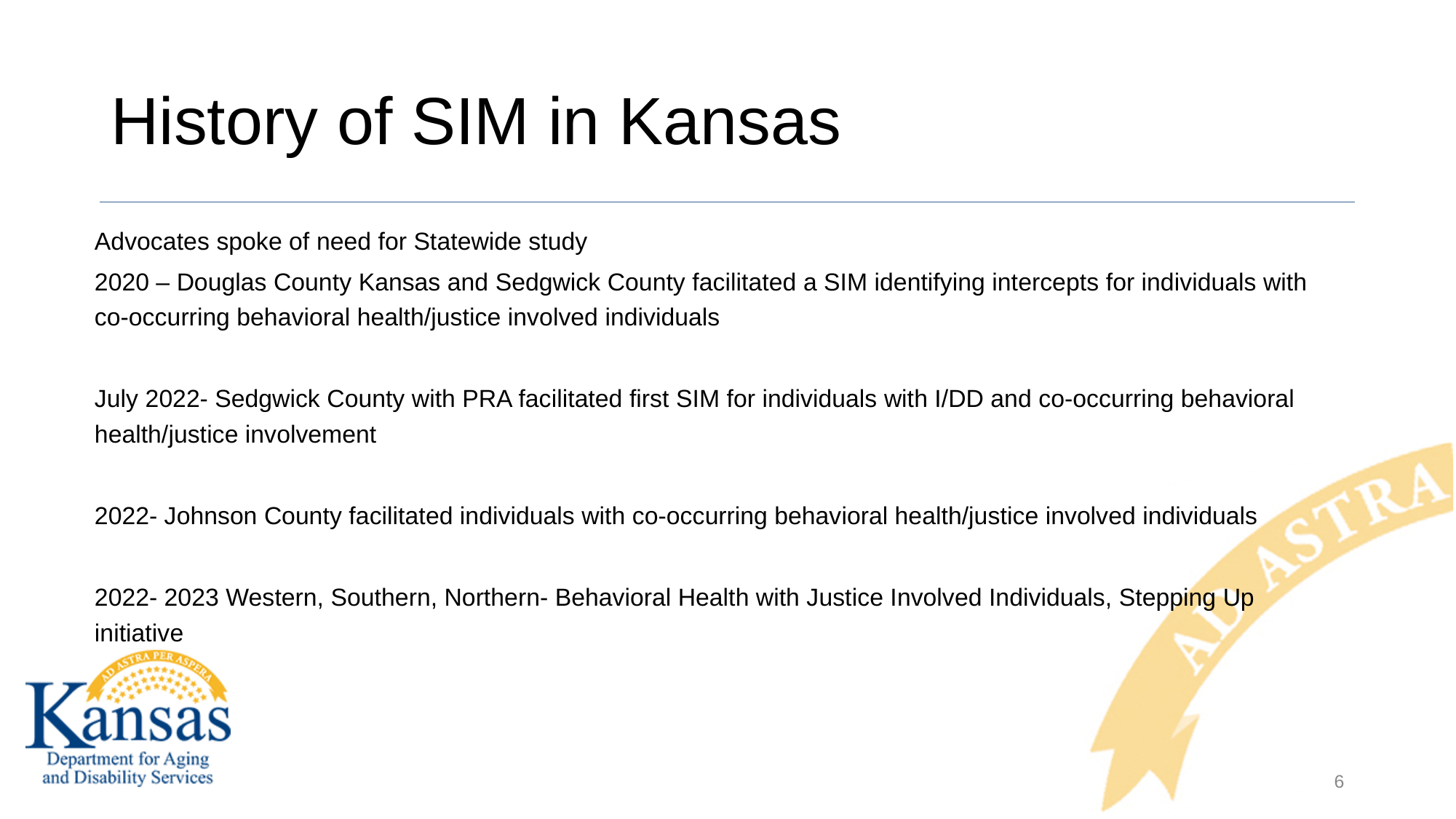

# History of SIM in Kansas

Advocates spoke of need for Statewide study
2020 – Douglas County Kansas and Sedgwick County facilitated a SIM identifying intercepts for individuals with co-occurring behavioral health/justice involved individuals

July 2022- Sedgwick County with PRA facilitated first SIM for individuals with I/DD and co-occurring behavioral health/justice involvement

2022- Johnson County facilitated individuals with co-occurring behavioral health/justice involved individuals

2022- 2023 Western, Southern, Northern- Behavioral Health with Justice Involved Individuals, Stepping Up initiative

6